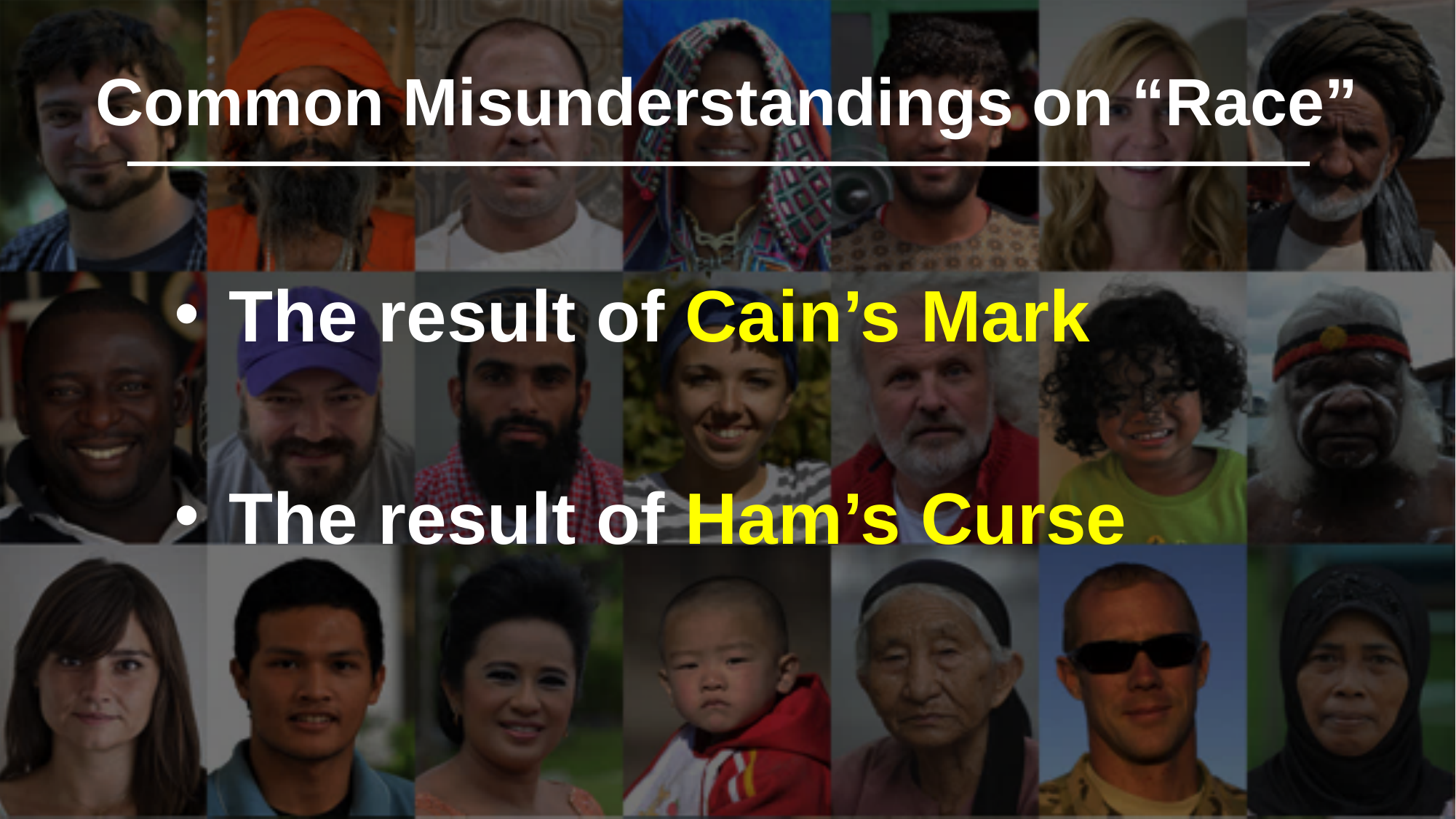

Common Misunderstandings on “Race”

The result of Cain’s Mark

The result of Ham’s Curse